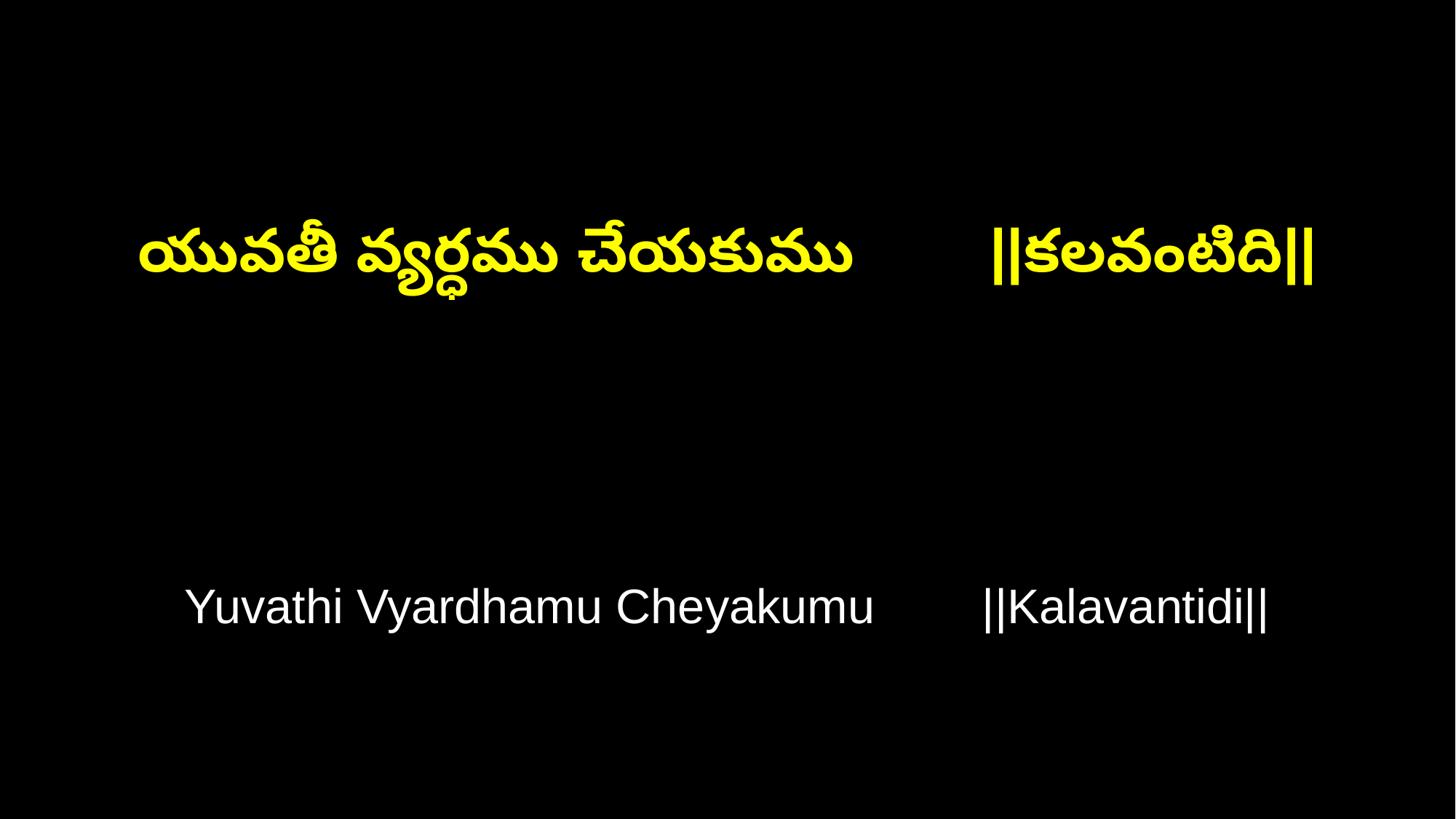

యువతీ వ్యర్ధము చేయకుము        ||కలవంటిది||
Yuvathi Vyardhamu Cheyakumu        ||Kalavantidi||